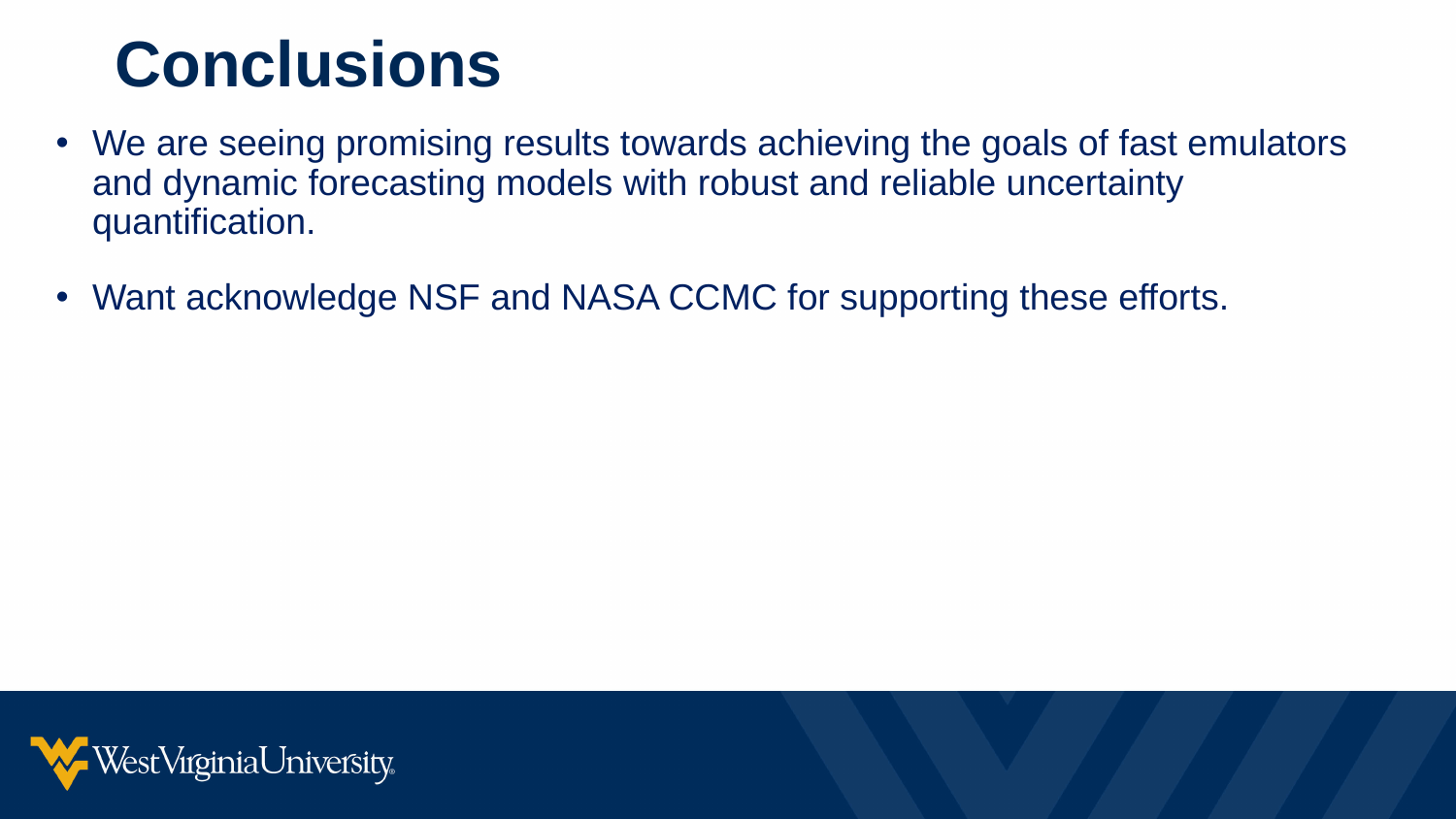

# Conclusions
We are seeing promising results towards achieving the goals of fast emulators and dynamic forecasting models with robust and reliable uncertainty quantification.
Want acknowledge NSF and NASA CCMC for supporting these efforts.